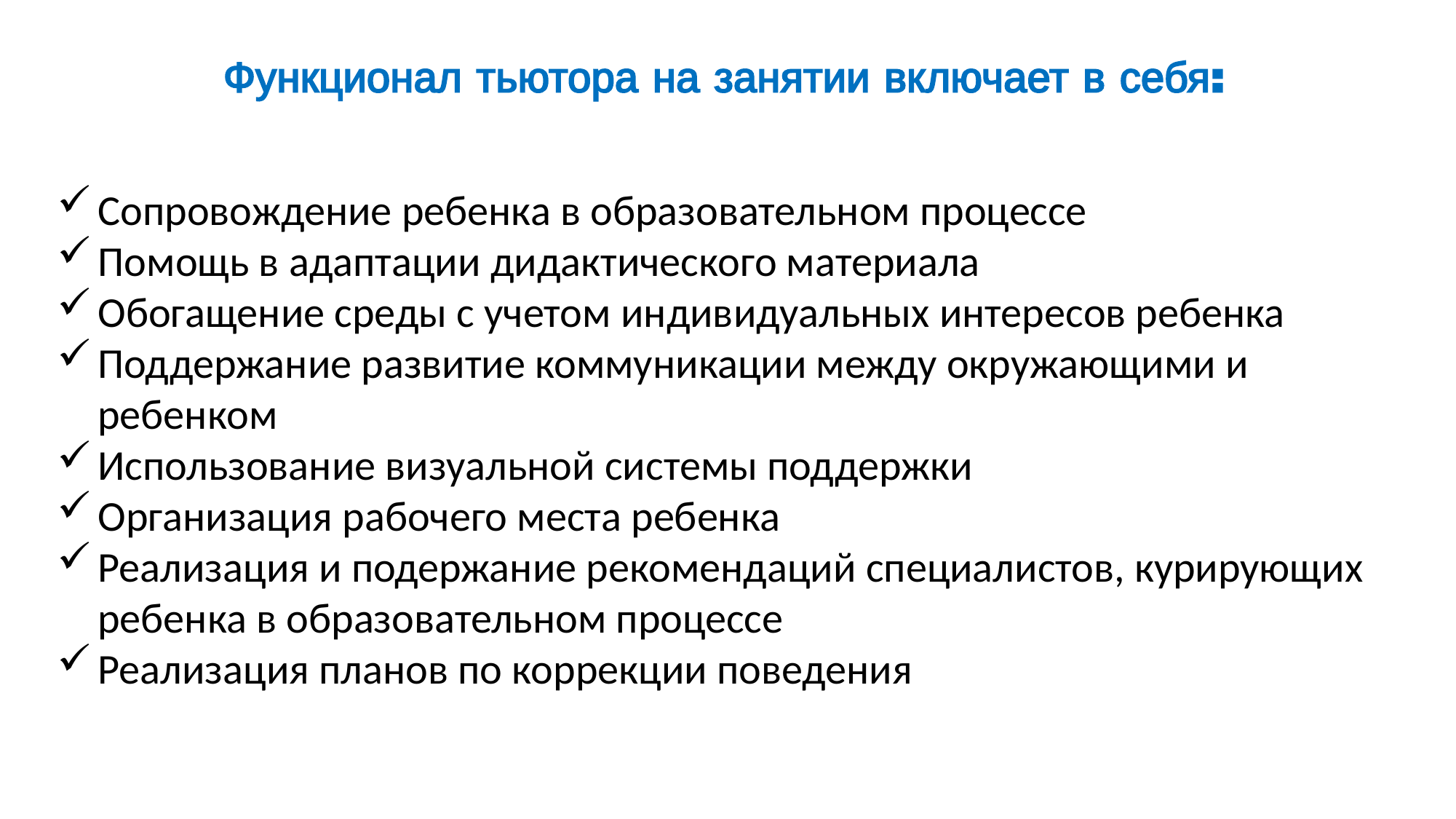

# Функционал тьютора на занятии включает в себя:
Сопровождение ребенка в образовательном процессе
Помощь в адаптации дидактического материала
Обогащение среды с учетом индивидуальных интересов ребенка
Поддержание развитие коммуникации между окружающими и ребенком
Использование визуальной системы поддержки
Организация рабочего места ребенка
Реализация и подержание рекомендаций специалистов, курирующих ребенка в образовательном процессе
Реализация планов по коррекции поведения